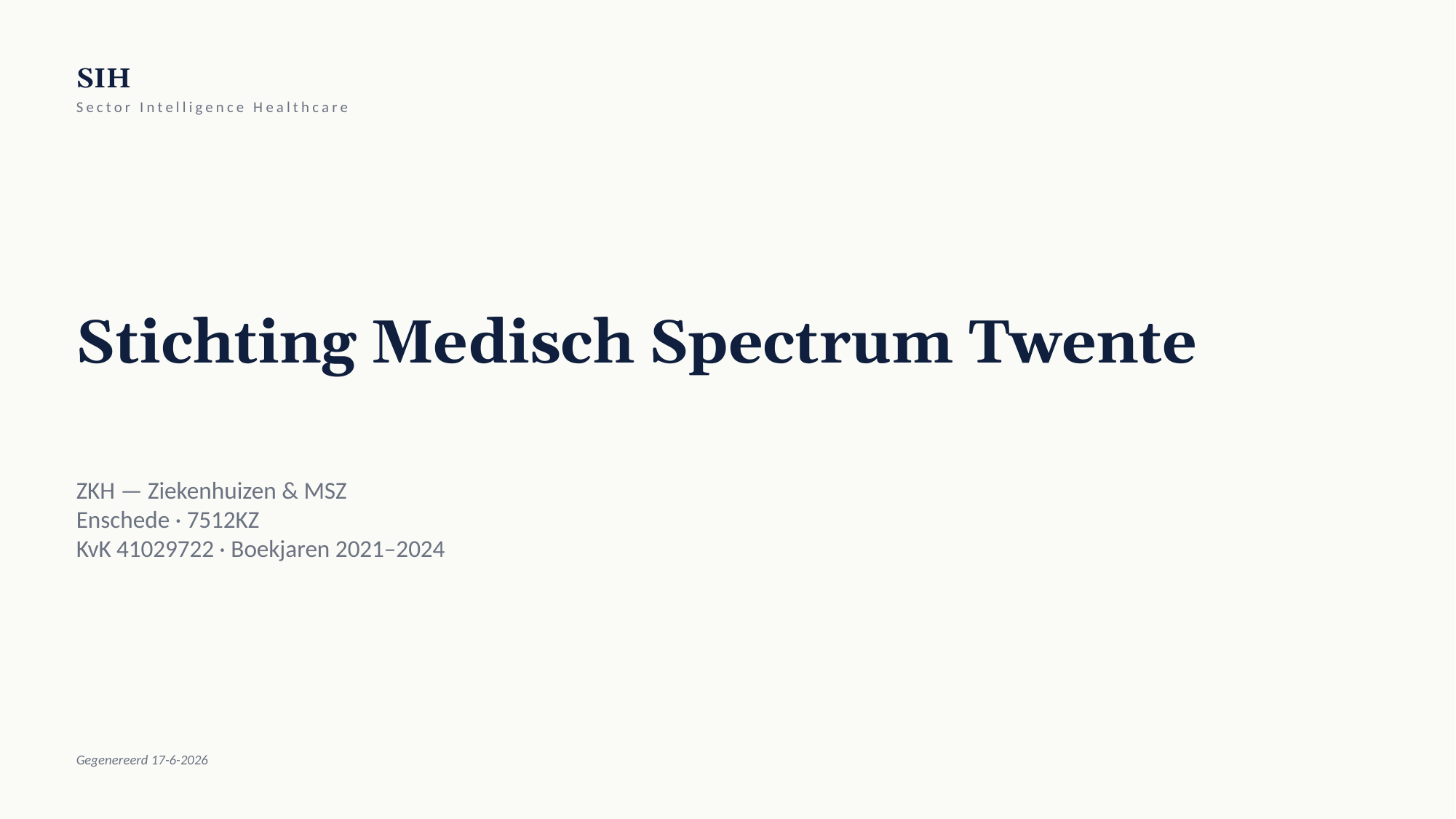

SIH
Sector Intelligence Healthcare
Stichting Medisch Spectrum Twente
ZKH — Ziekenhuizen & MSZ
Enschede · 7512KZ
KvK 41029722 · Boekjaren 2021–2024
Gegenereerd 17-6-2026